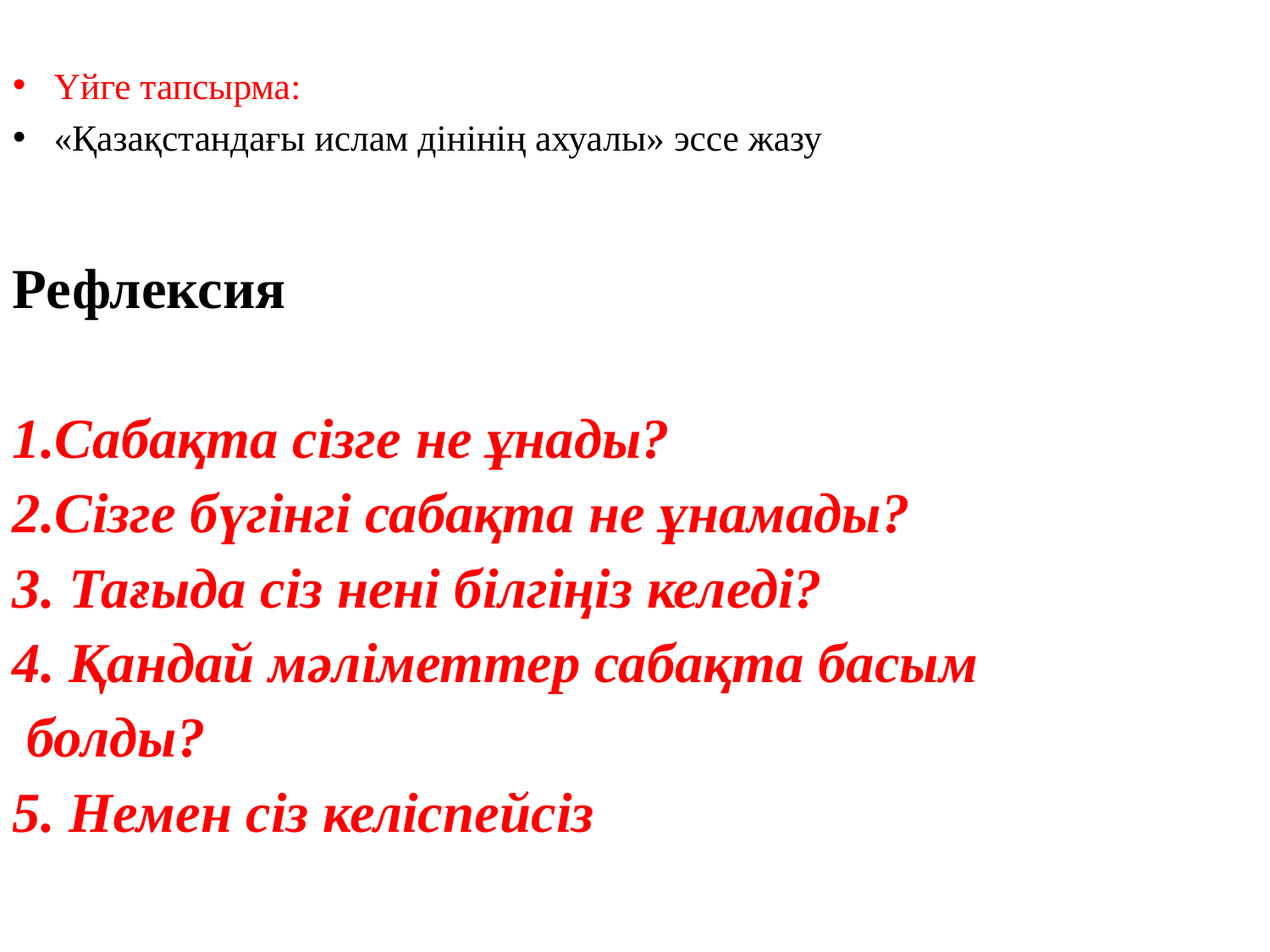

Үйге тапсырма:
«Қазақстандағы ислам дінінің ахуалы» эссе жазу
Рефлексия

1.Сабақта сізге не ұнады?
2.Сізге бүгінгі сабақта не ұнамады?
3. Тағыда сіз нені білгіңіз келеді?
4. Қандай мәліметтер сабақта басым
 болды?
5. Немен сіз келіспейсіз